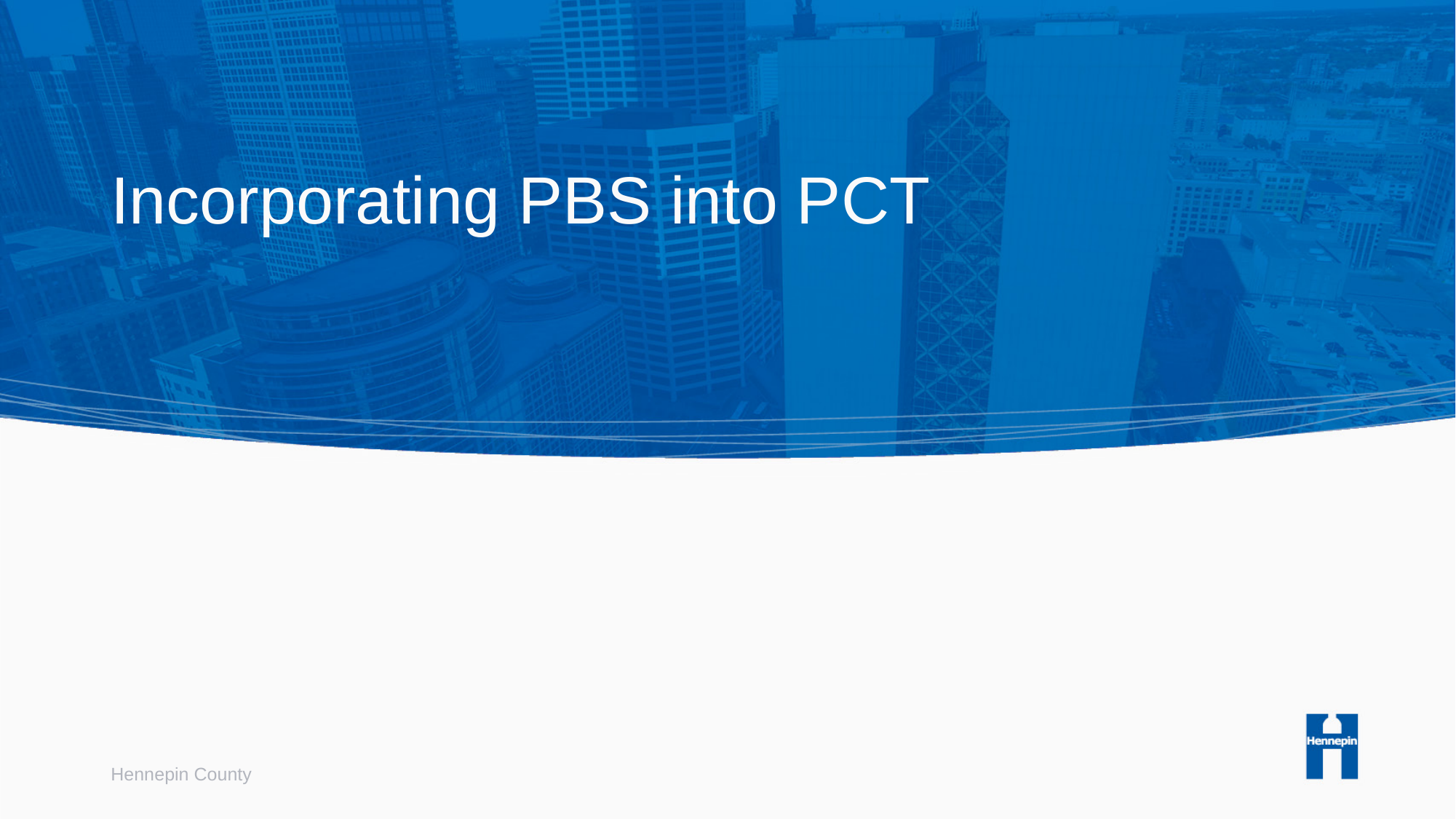

# Incorporating PBS into PCT
Hennepin County